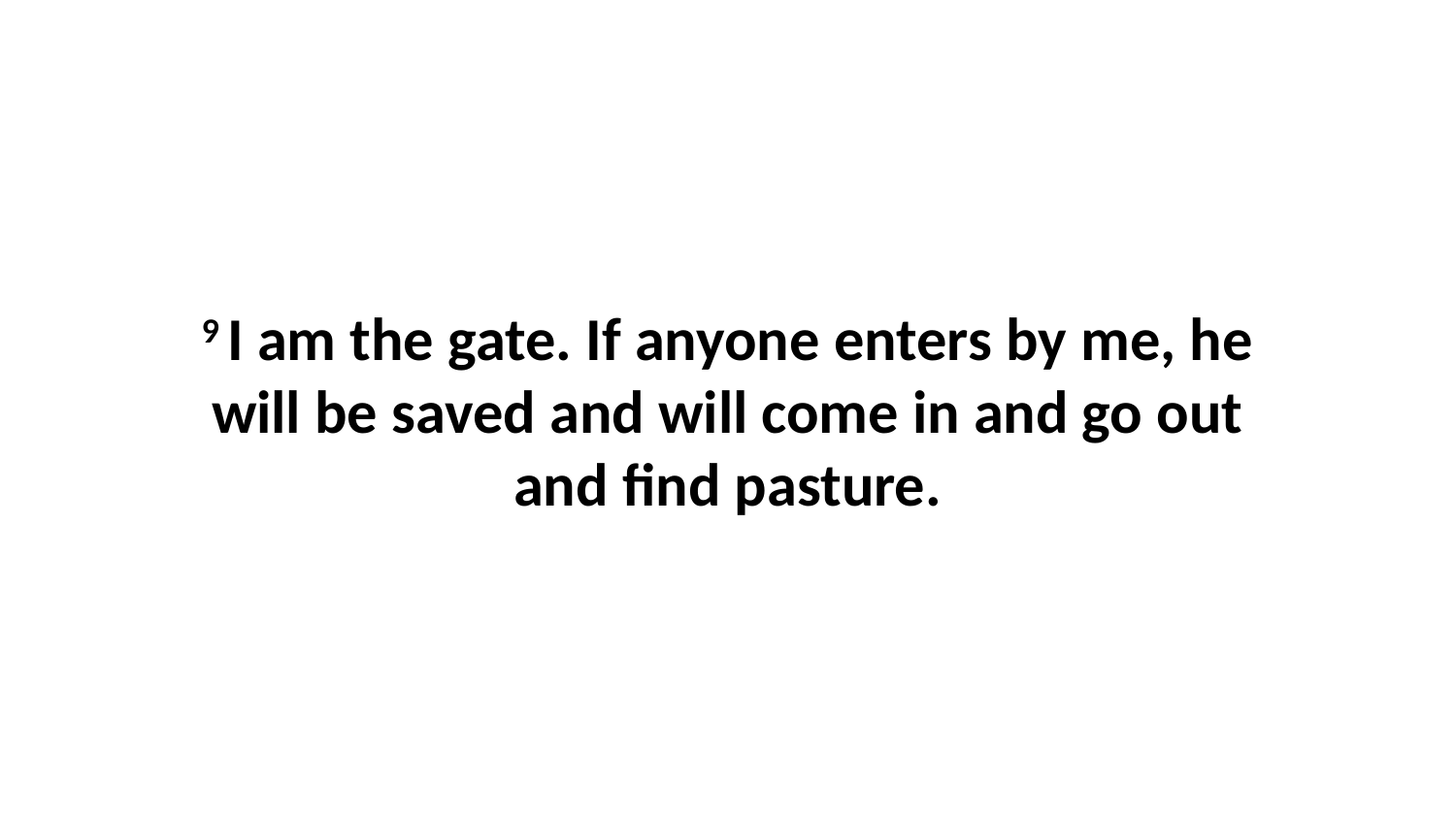

9 I am the gate. If anyone enters by me, he will be saved and will come in and go out and find pasture.